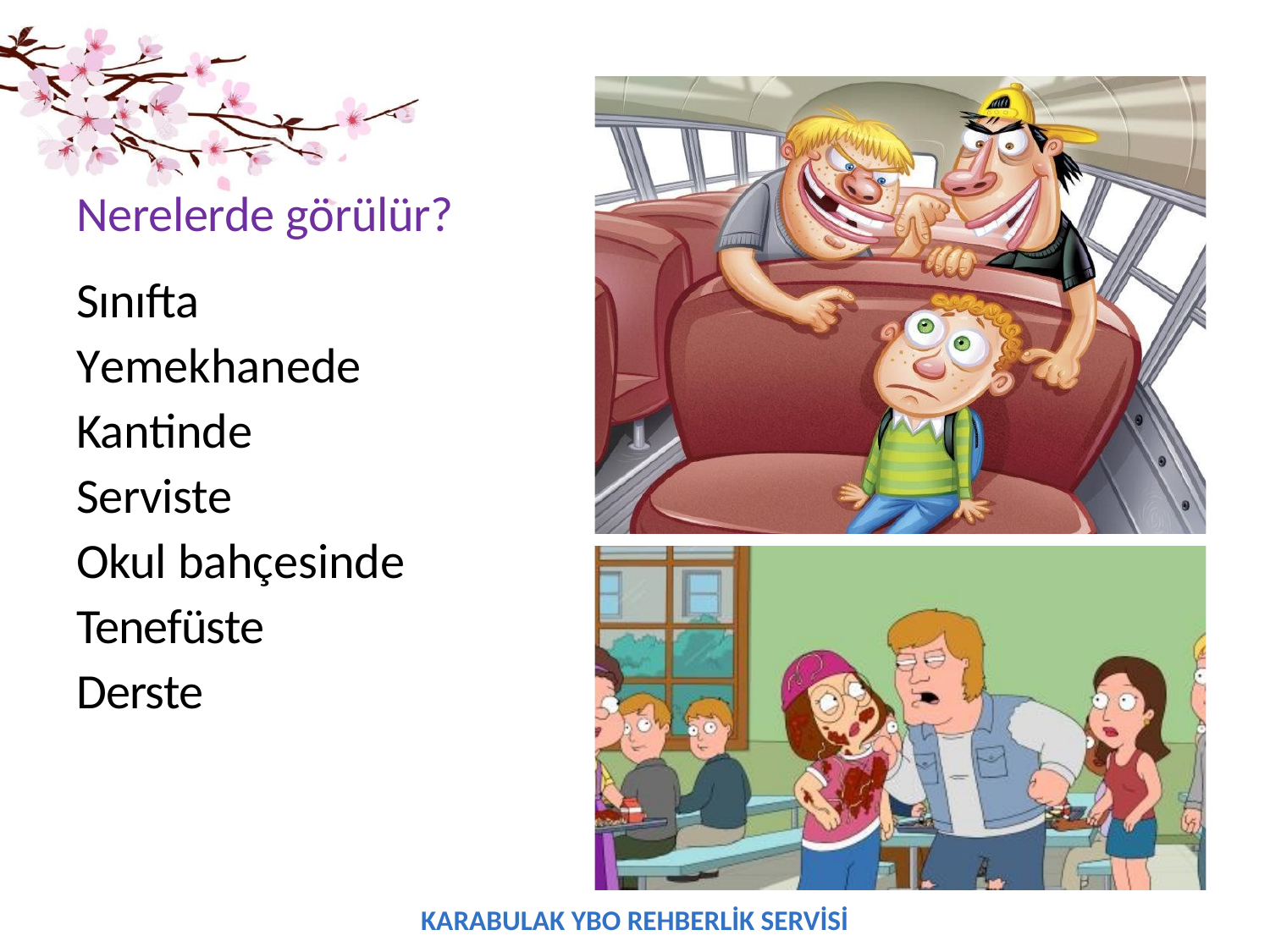

Nerelerde görülür?
Sınıfta  Yemekhanede  Kantinde  Serviste
Okul bahçesinde  Tenefüste
Derste

KARABULAK YBO REHBERLİK SERVİSİ